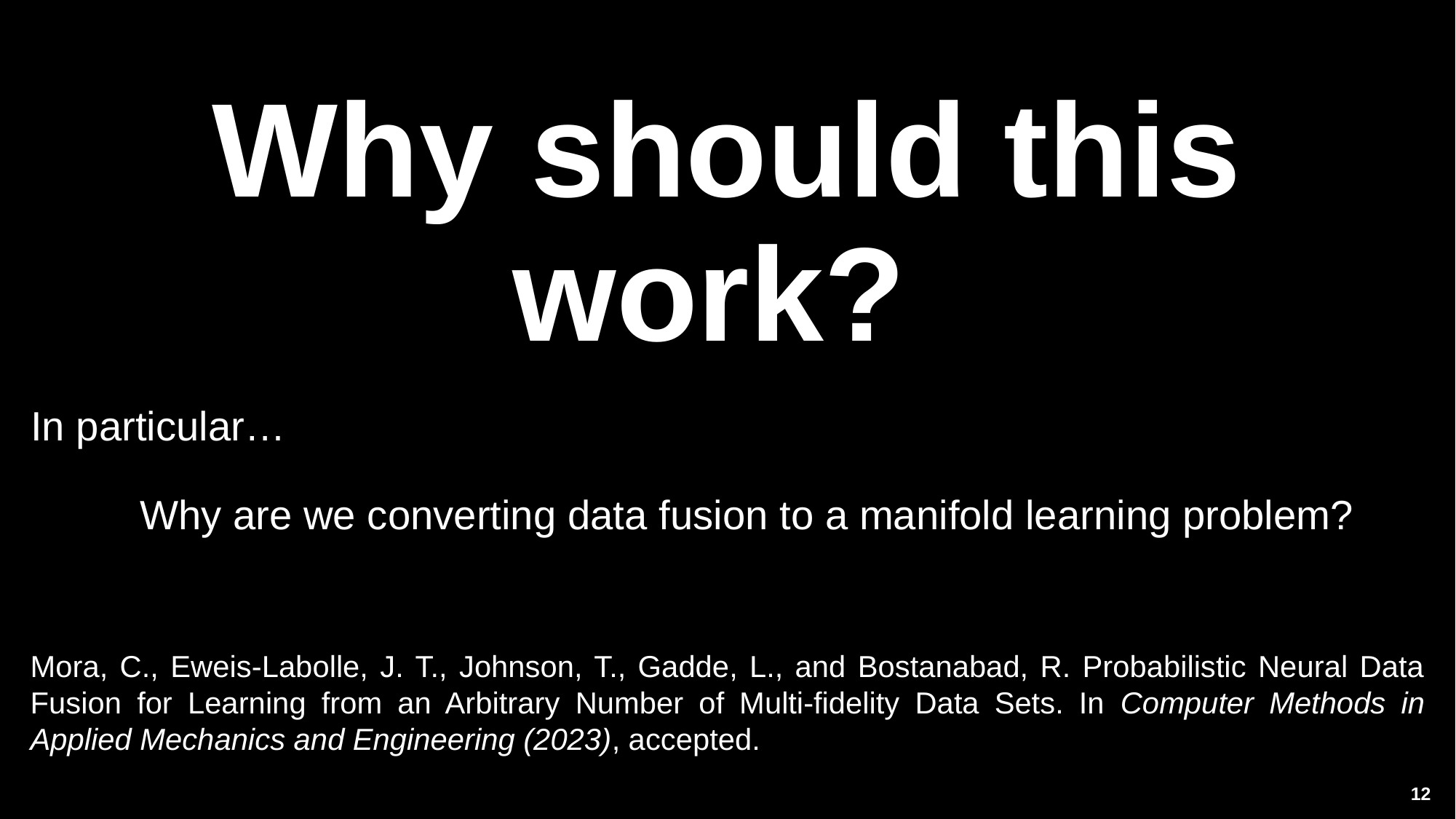

# Why should this work?
In particular…

	Why are we converting data fusion to a manifold learning problem?
Mora, C., Eweis-Labolle, J. T., Johnson, T., Gadde, L., and Bostanabad, R. Probabilistic Neural Data Fusion for Learning from an Arbitrary Number of Multi-fidelity Data Sets. In Computer Methods in Applied Mechanics and Engineering (2023), accepted.
12